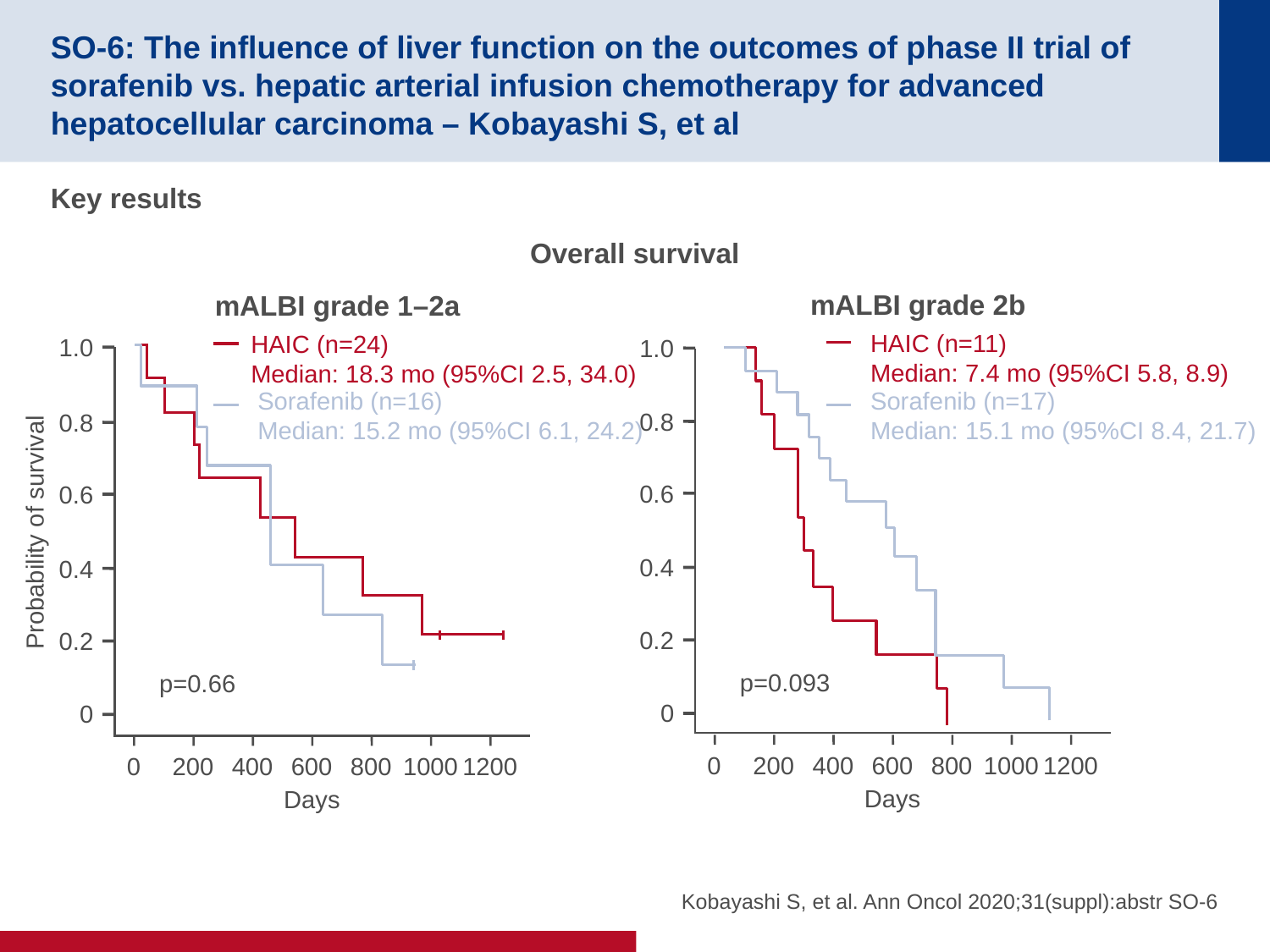

# SO-6: The influence of liver function on the outcomes of phase II trial of sorafenib vs. hepatic arterial infusion chemotherapy for advanced hepatocellular carcinoma – Kobayashi S, et al
Key results
Overall survival
mALBI grade 2b
mALBI grade 1–2a
HAIC (n=11)
Median: 7.4 mo (95%CI 5.8, 8.9)
HAIC (n=24)
Median: 18.3 mo (95%CI 2.5, 34.0)
Sorafenib (n=16)
Median: 15.2 mo (95%CI 6.1, 24.2)
1.0

0.8

0.6

Probability of survival
0.4

0.2

0

1.0

0.8

0.6

0.4

0.2

0

Sorafenib (n=17)
Median: 15.1 mo (95%CI 8.4, 21.7)
p=0.093
p=0.66

0
200
400
600
800
1000
1200
0
200
400
600
800
1000
1200
Days
Days
Kobayashi S, et al. Ann Oncol 2020;31(suppl):abstr SO-6